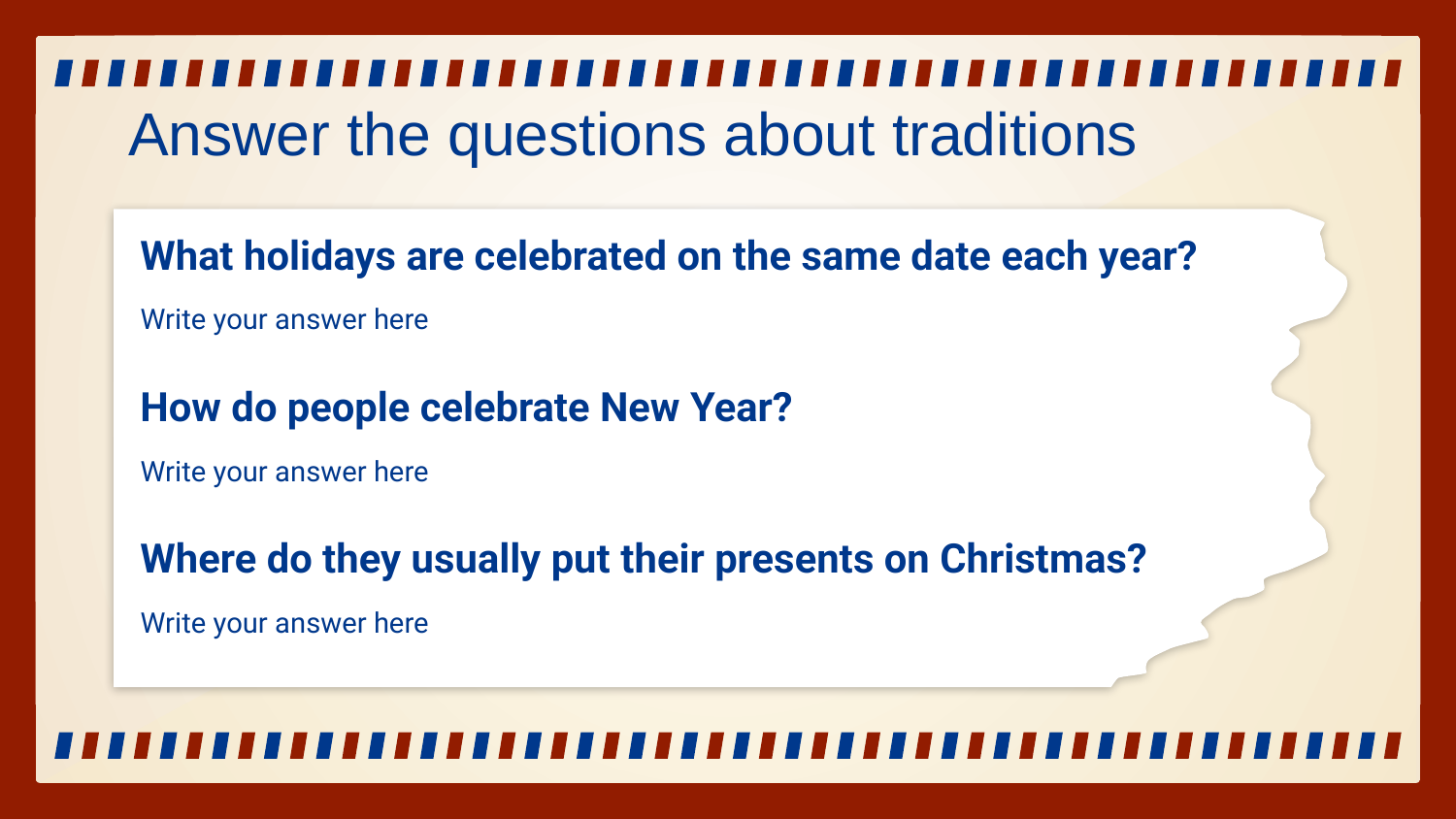

# Answer the questions about traditions
What holidays are celebrated on the same date each year?
Write your answer here
How do people celebrate New Year?
Write your answer here
Where do they usually put their presents on Christmas?
Write your answer here